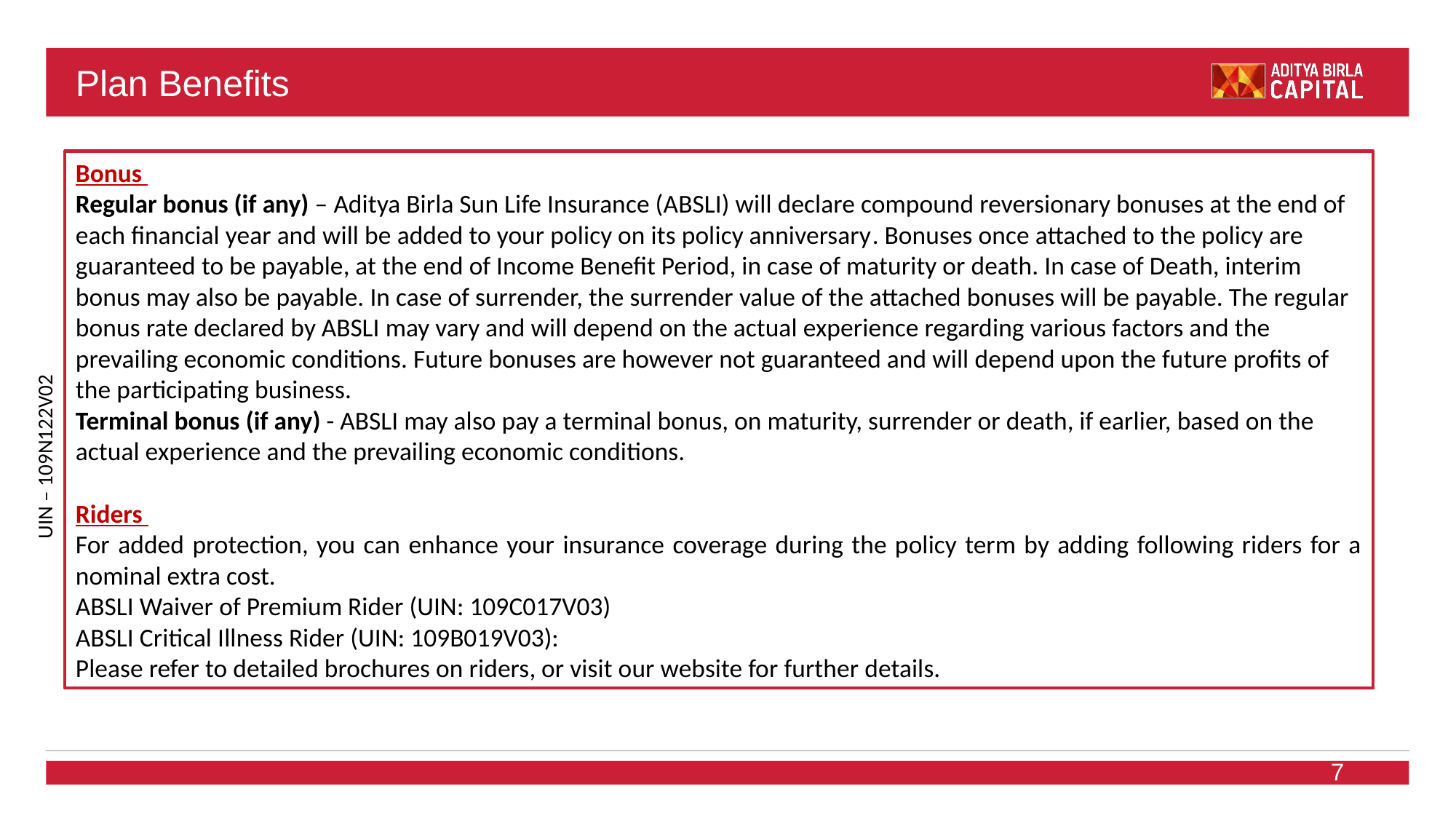

# Plan Benefits
Bonus
Regular bonus (if any) – Aditya Birla Sun Life Insurance (ABSLI) will declare compound reversionary bonuses at the end of each financial year and will be added to your policy on its policy anniversary. Bonuses once attached to the policy are guaranteed to be payable, at the end of Income Benefit Period, in case of maturity or death. In case of Death, interim bonus may also be payable. In case of surrender, the surrender value of the attached bonuses will be payable. The regular bonus rate declared by ABSLI may vary and will depend on the actual experience regarding various factors and the prevailing economic conditions. Future bonuses are however not guaranteed and will depend upon the future profits of the participating business.
Terminal bonus (if any) - ABSLI may also pay a terminal bonus, on maturity, surrender or death, if earlier, based on the actual experience and the prevailing economic conditions.

Riders
For added protection, you can enhance your insurance coverage during the policy term by adding following riders for a nominal extra cost.
ABSLI Waiver of Premium Rider (UIN: 109C017V03)
ABSLI Critical Illness Rider (UIN: 109B019V03):
Please refer to detailed brochures on riders, or visit our website for further details.

7